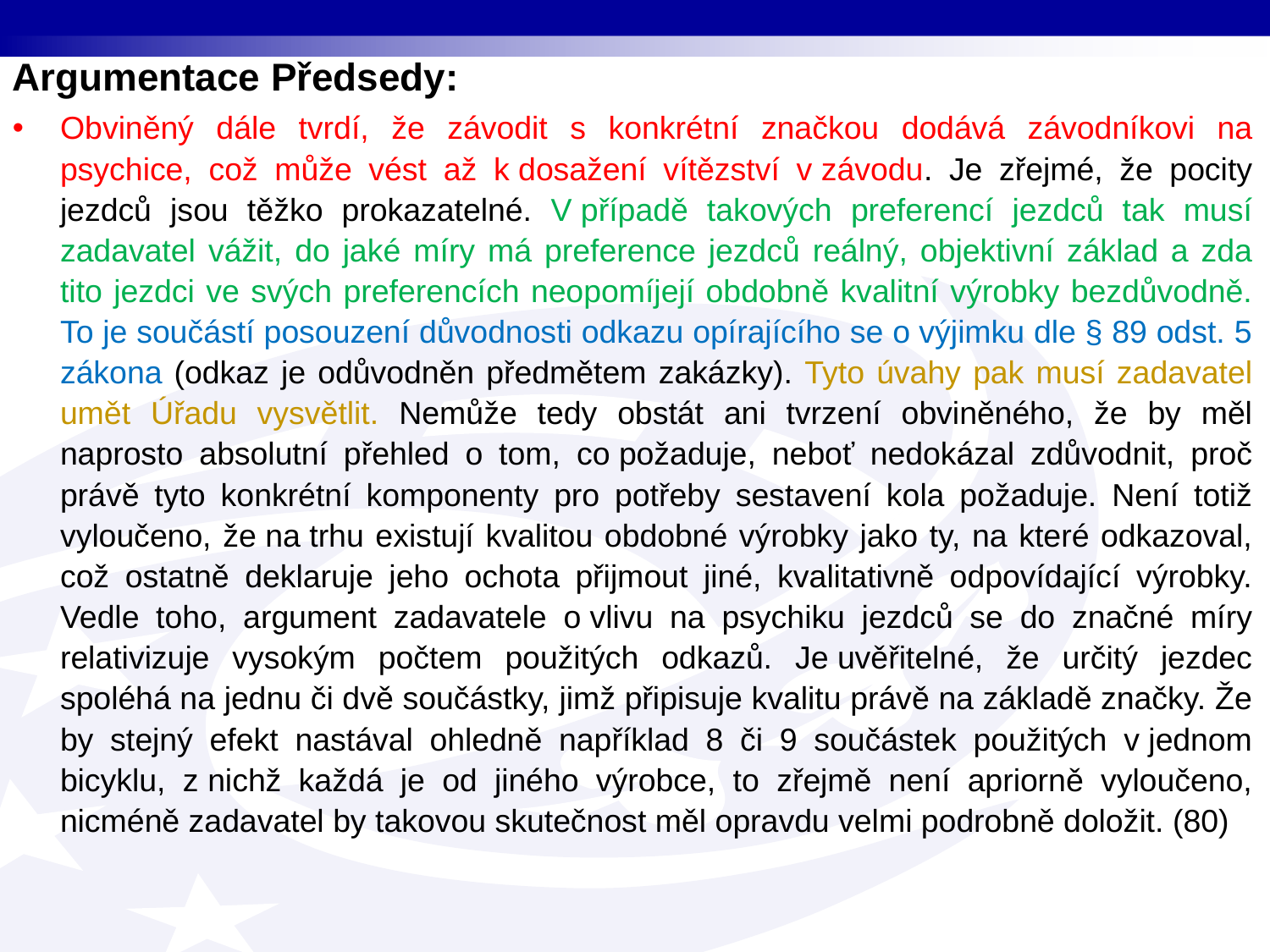

Argumentace Předsedy:
Obviněný dále tvrdí, že závodit s konkrétní značkou dodává závodníkovi na psychice, což může vést až k dosažení vítězství v závodu. Je zřejmé, že pocity jezdců jsou těžko prokazatelné. V případě takových preferencí jezdců tak musí zadavatel vážit, do jaké míry má preference jezdců reálný, objektivní základ a zda tito jezdci ve svých preferencích neopomíjejí obdobně kvalitní výrobky bezdůvodně. To je součástí posouzení důvodnosti odkazu opírajícího se o výjimku dle § 89 odst. 5 zákona (odkaz je odůvodněn předmětem zakázky). Tyto úvahy pak musí zadavatel umět Úřadu vysvětlit. Nemůže tedy obstát ani tvrzení obviněného, že by měl naprosto absolutní přehled o tom, co požaduje, neboť nedokázal zdůvodnit, proč právě tyto konkrétní komponenty pro potřeby sestavení kola požaduje. Není totiž vyloučeno, že na trhu existují kvalitou obdobné výrobky jako ty, na které odkazoval, což ostatně deklaruje jeho ochota přijmout jiné, kvalitativně odpovídající výrobky. Vedle toho, argument zadavatele o vlivu na psychiku jezdců se do značné míry relativizuje vysokým počtem použitých odkazů. Je uvěřitelné, že určitý jezdec spoléhá na jednu či dvě součástky, jimž připisuje kvalitu právě na základě značky. Že by stejný efekt nastával ohledně například 8 či 9 součástek použitých v jednom bicyklu, z nichž každá je od jiného výrobce, to zřejmě není apriorně vyloučeno, nicméně zadavatel by takovou skutečnost měl opravdu velmi podrobně doložit. (80)